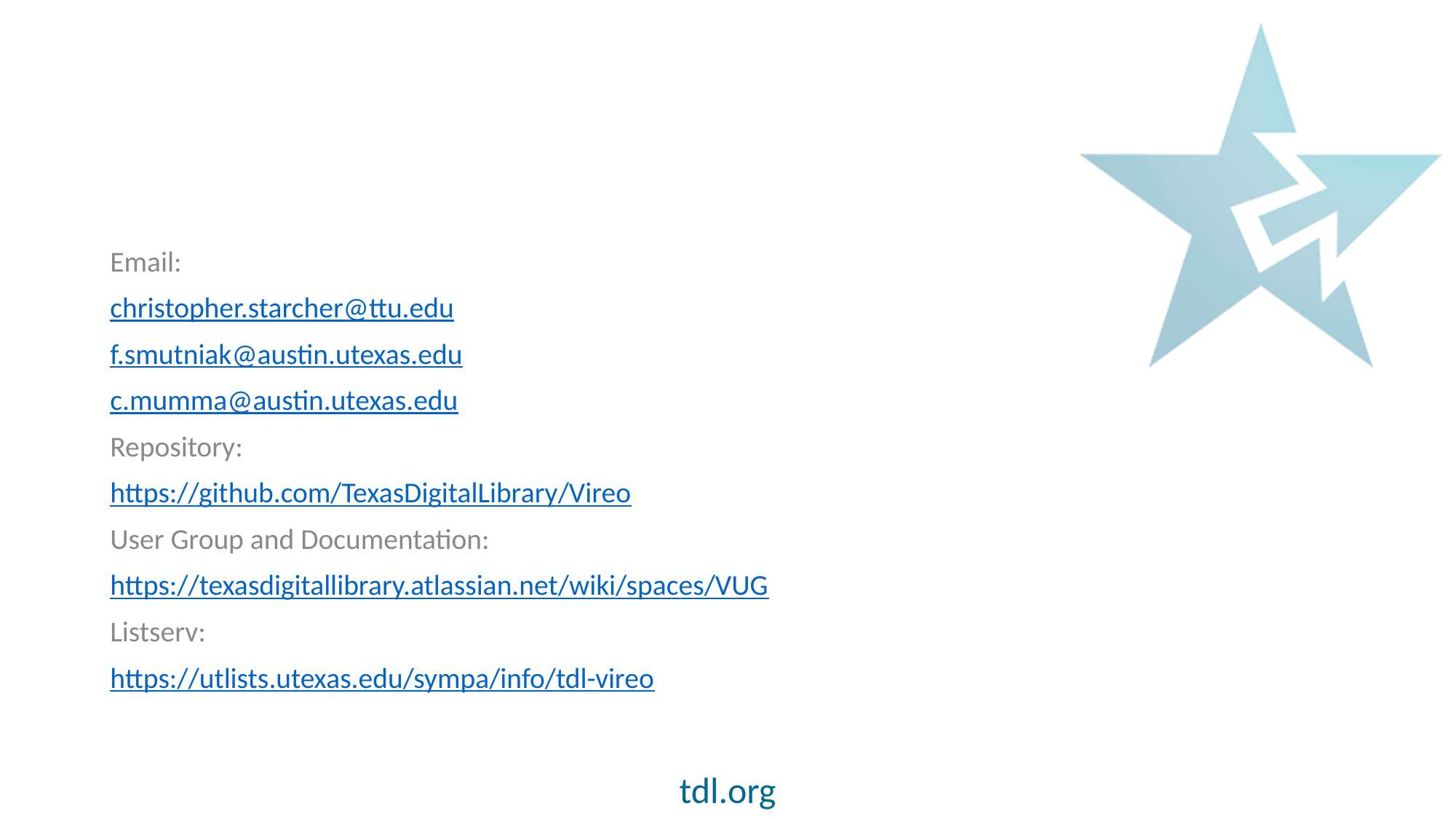

Email:
christopher.starcher@ttu.edu
f.smutniak@austin.utexas.edu
c.mumma@austin.utexas.edu
Repository:
https://github.com/TexasDigitalLibrary/Vireo
User Group and Documentation:
https://texasdigitallibrary.atlassian.net/wiki/spaces/VUG
Listserv:
https://utlists.utexas.edu/sympa/info/tdl-vireo